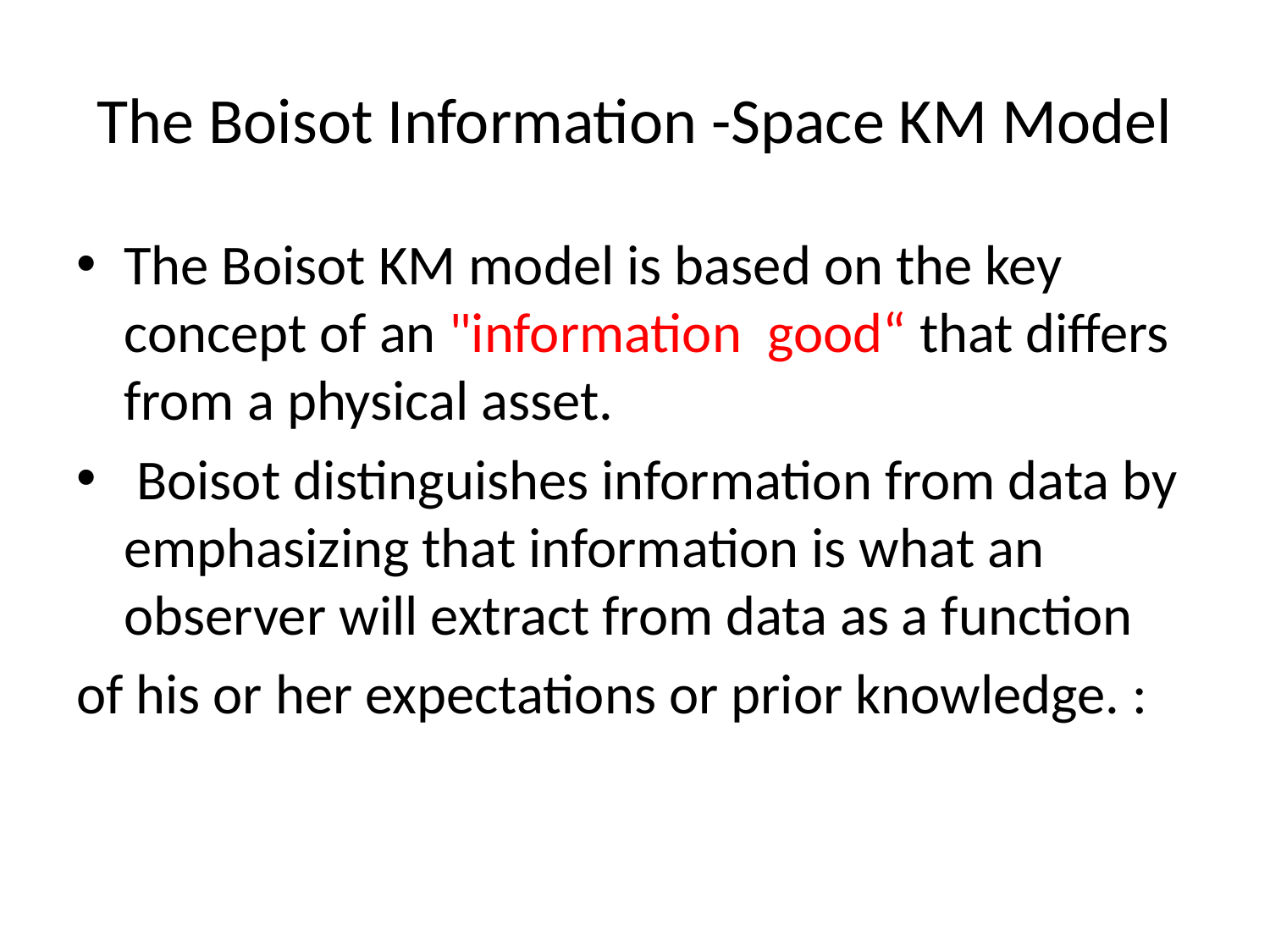

# The Boisot Information -Space KM Model
The Boisot KM model is based on the key concept of an "information  good“ that differs from a physical asset.
 Boisot distinguishes information from data by emphasizing that information is what an observer will extract from data as a function
of his or her expectations or prior knowledge. :